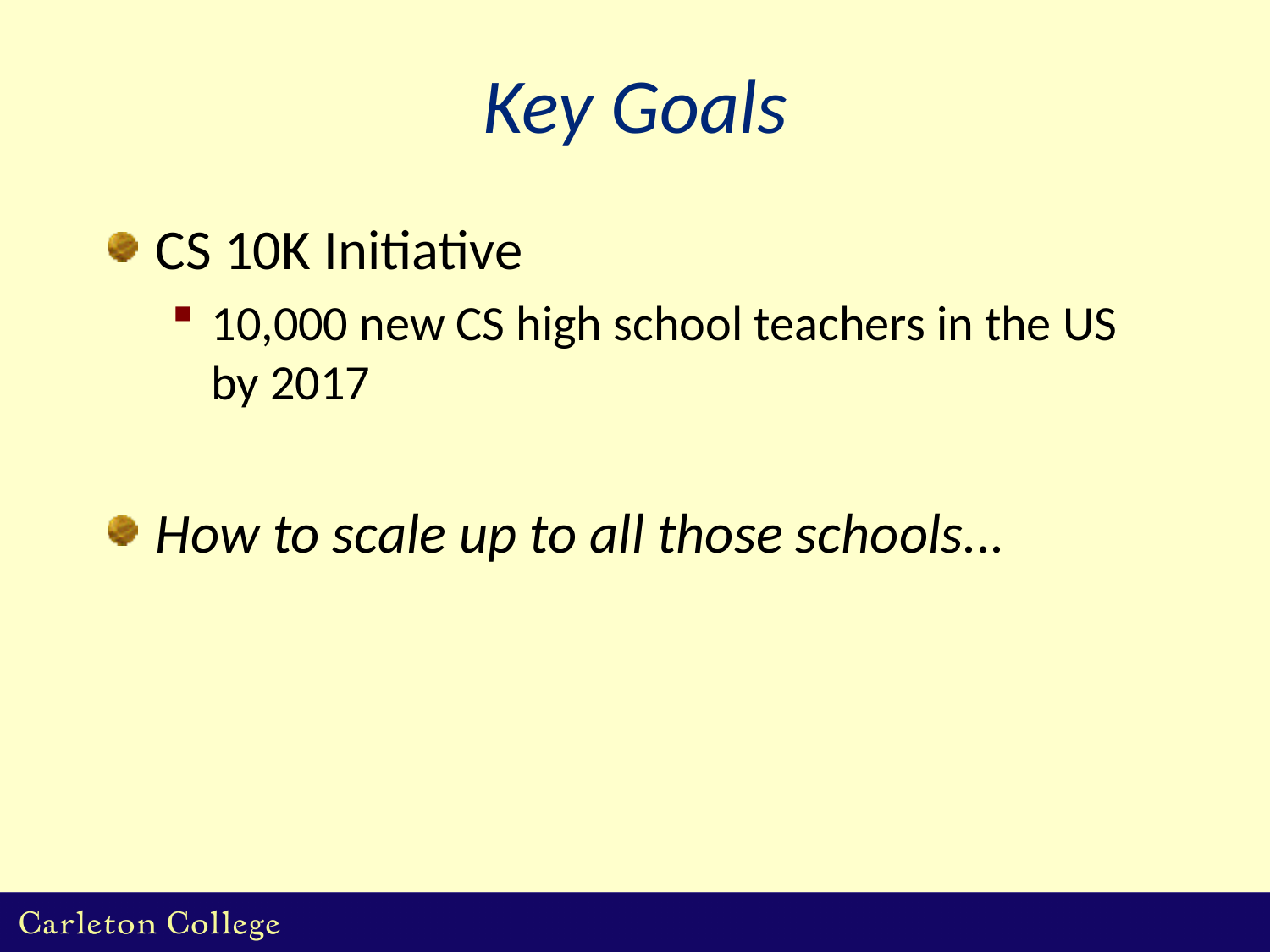

# Key Goals
CS 10K Initiative
10,000 new CS high school teachers in the US by 2017

How to scale up to all those schools...